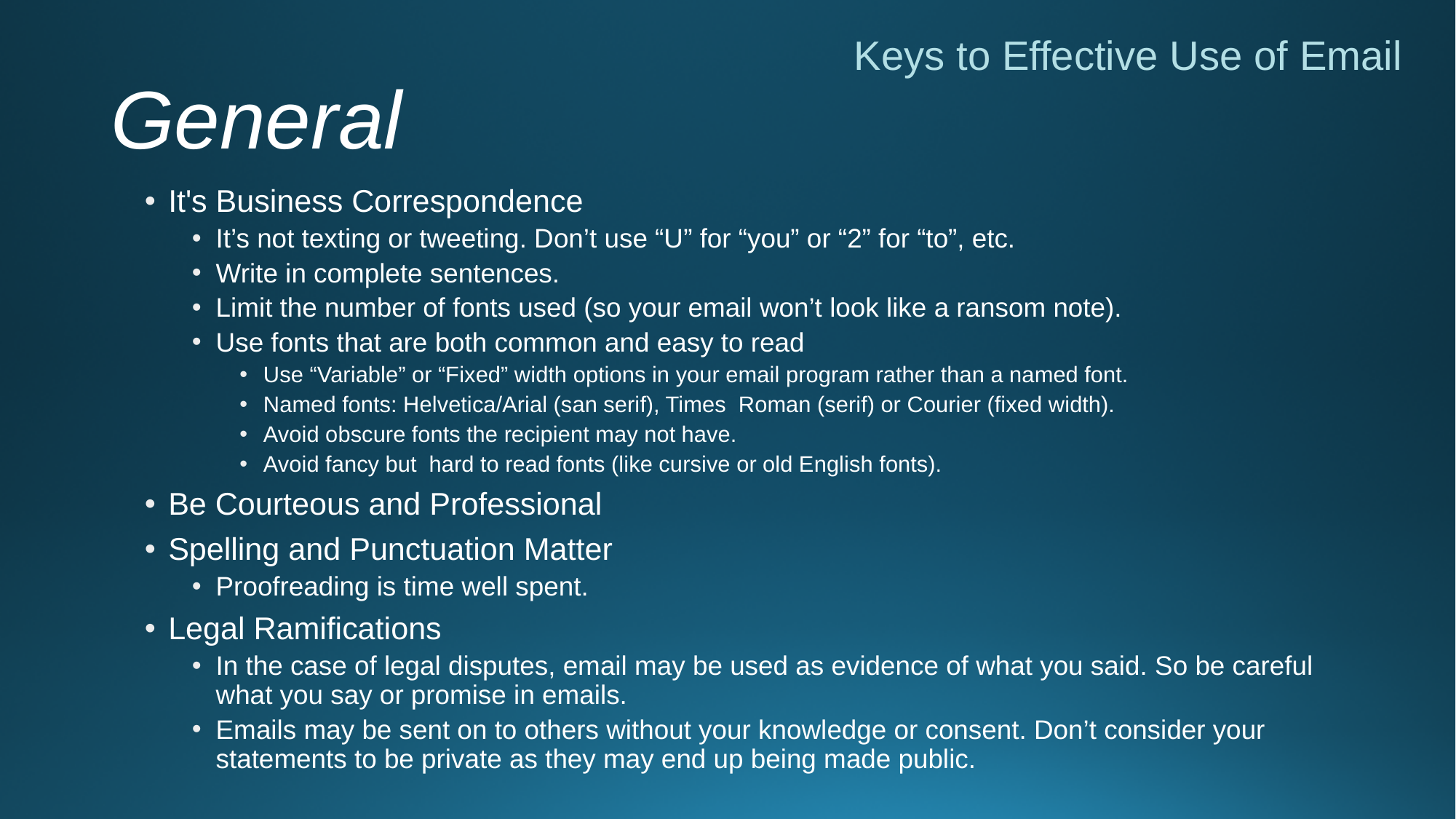

Keys to Effective Use of Email
# General
It's Business Correspondence
It’s not texting or tweeting. Don’t use “U” for “you” or “2” for “to”, etc.
Write in complete sentences.
Limit the number of fonts used (so your email won’t look like a ransom note).
Use fonts that are both common and easy to read
Use “Variable” or “Fixed” width options in your email program rather than a named font.
Named fonts: Helvetica/Arial (san serif), Times  Roman (serif) or Courier (fixed width).
Avoid obscure fonts the recipient may not have.
Avoid fancy but  hard to read fonts (like cursive or old English fonts).
Be Courteous and Professional
Spelling and Punctuation Matter
Proofreading is time well spent.
Legal Ramifications
In the case of legal disputes, email may be used as evidence of what you said. So be careful what you say or promise in emails.
Emails may be sent on to others without your knowledge or consent. Don’t consider your statements to be private as they may end up being made public.